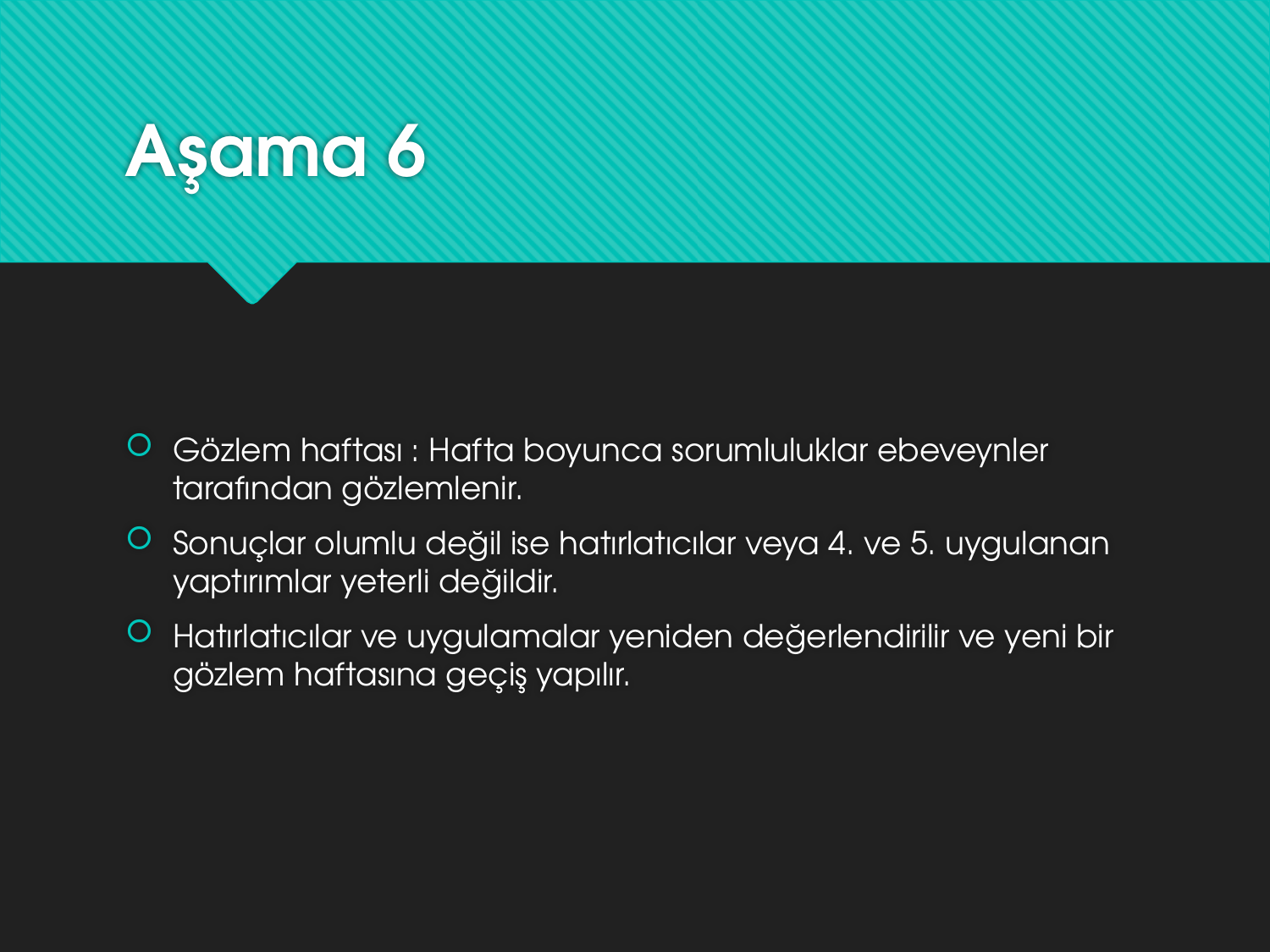

# Aşama 6
Gözlem haftası : Hafta boyunca sorumluluklar ebeveynler tarafından gözlemlenir.
Sonuçlar olumlu değil ise hatırlatıcılar veya 4. ve 5. uygulanan yaptırımlar yeterli değildir.
Hatırlatıcılar ve uygulamalar yeniden değerlendirilir ve yeni bir gözlem haftasına geçiş yapılır.